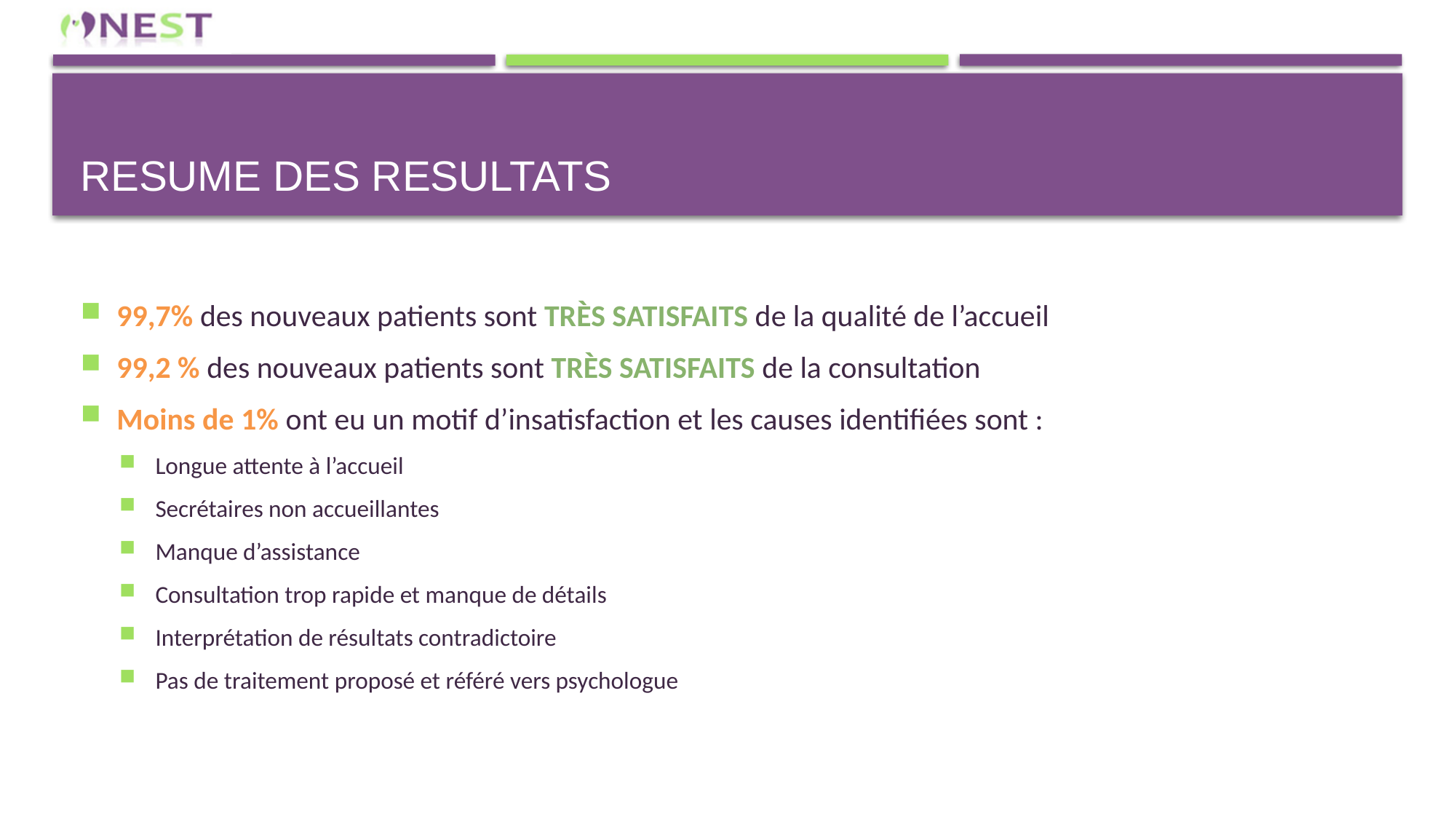

# RESUME DES RESULTATS
99,7% des nouveaux patients sont TRÈS SATISFAITS de la qualité de l’accueil
99,2 % des nouveaux patients sont TRÈS SATISFAITS de la consultation
Moins de 1% ont eu un motif d’insatisfaction et les causes identifiées sont :
Longue attente à l’accueil
Secrétaires non accueillantes
Manque d’assistance
Consultation trop rapide et manque de détails
Interprétation de résultats contradictoire
Pas de traitement proposé et référé vers psychologue